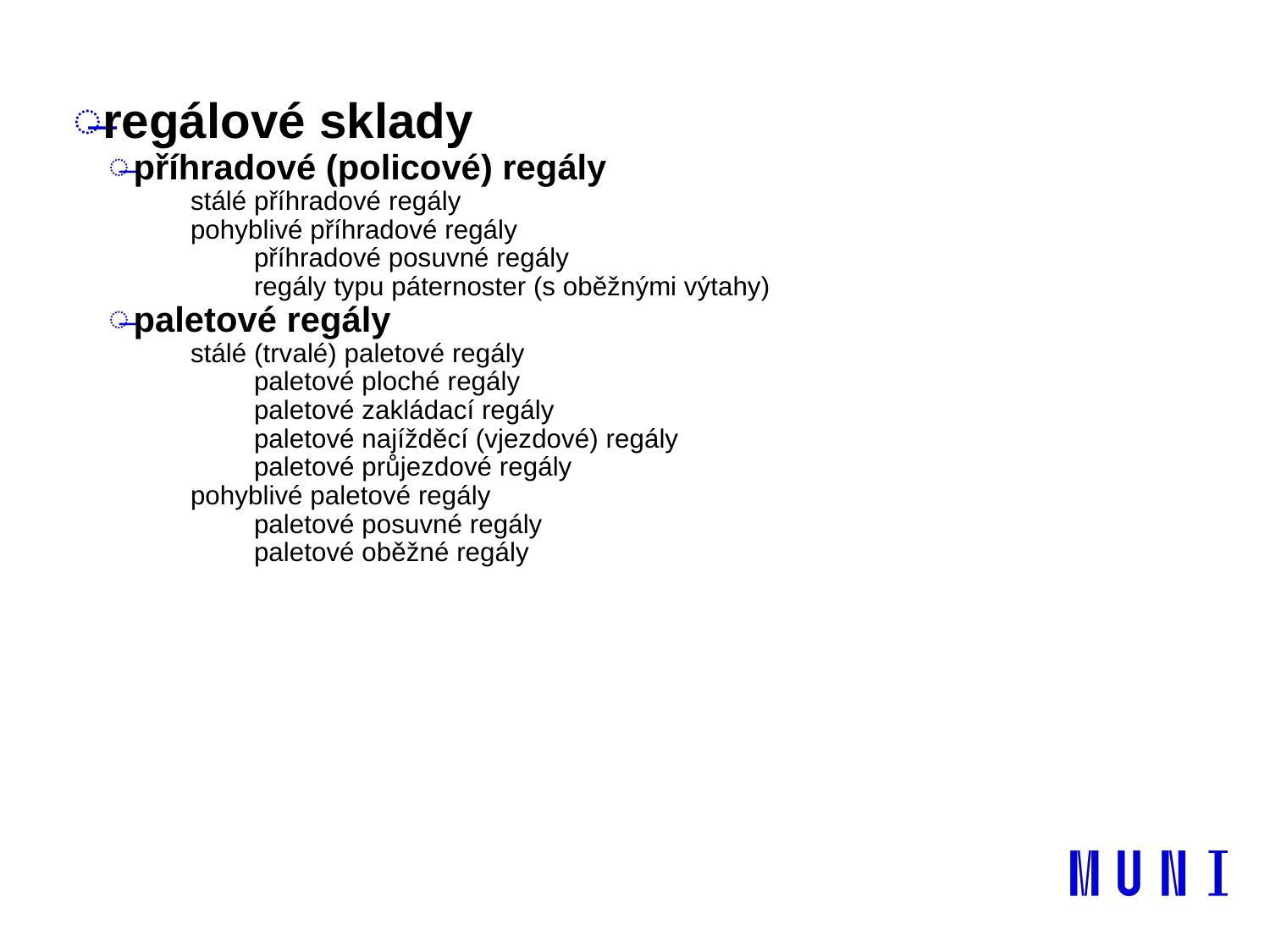

regálové sklady
příhradové (policové) regály
stálé příhradové regály
pohyblivé příhradové regály
příhradové posuvné regály
regály typu páternoster (s oběžnými výtahy)
paletové regály
stálé (trvalé) paletové regály
paletové ploché regály
paletové zakládací regály
paletové najížděcí (vjezdové) regály
paletové průjezdové regály
pohyblivé paletové regály
paletové posuvné regály
paletové oběžné regály